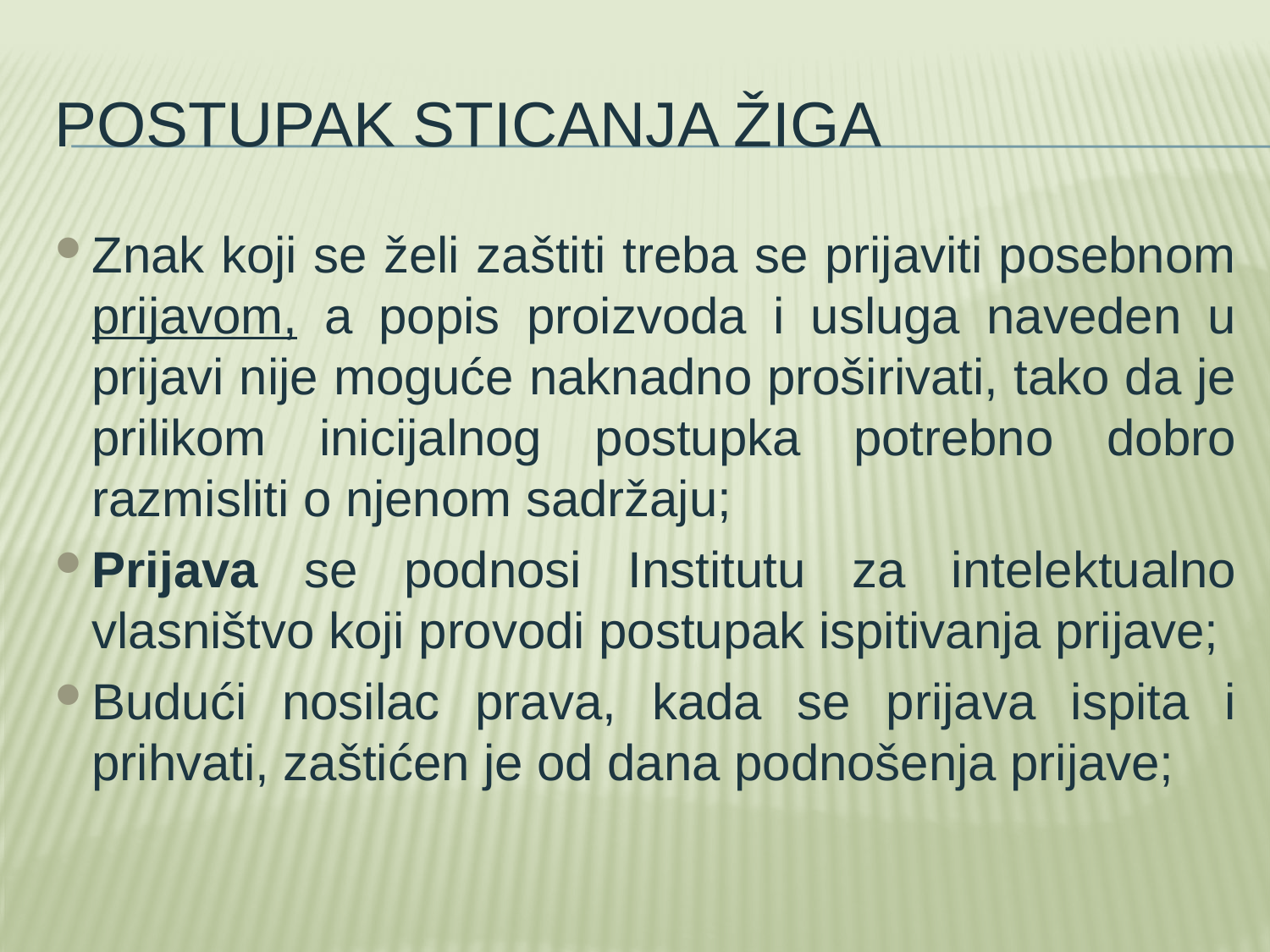

# Postupak sticanja žiga
Znak koji se želi zaštiti treba se prijaviti posebnom prijavom, a popis proizvoda i usluga naveden u prijavi nije moguće naknadno proširivati, tako da je prilikom inicijalnog postupka potrebno dobro razmisliti o njenom sadržaju;
Prijava se podnosi Institutu za intelektualno vlasništvo koji provodi postupak ispitivanja prijave;
Budući nosilac prava, kada se prijava ispita i prihvati, zaštićen je od dana podnošenja prijave;